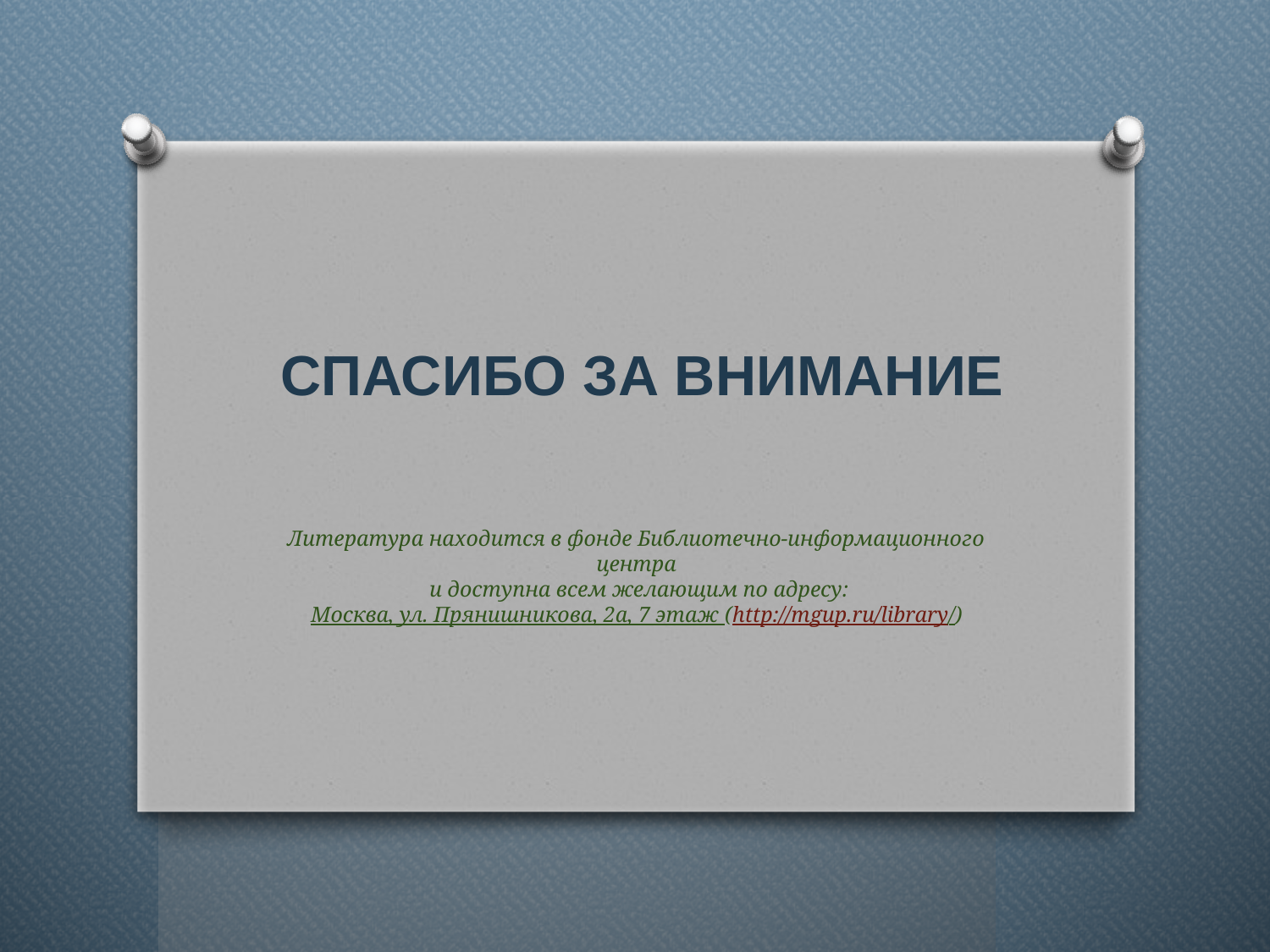

# Спасибо за внимание
Литература находится в фонде Библиотечно-информационного центра
 и доступна всем желающим по адресу:
Москва, ул. Прянишникова, 2а, 7 этаж (http://mgup.ru/library/)